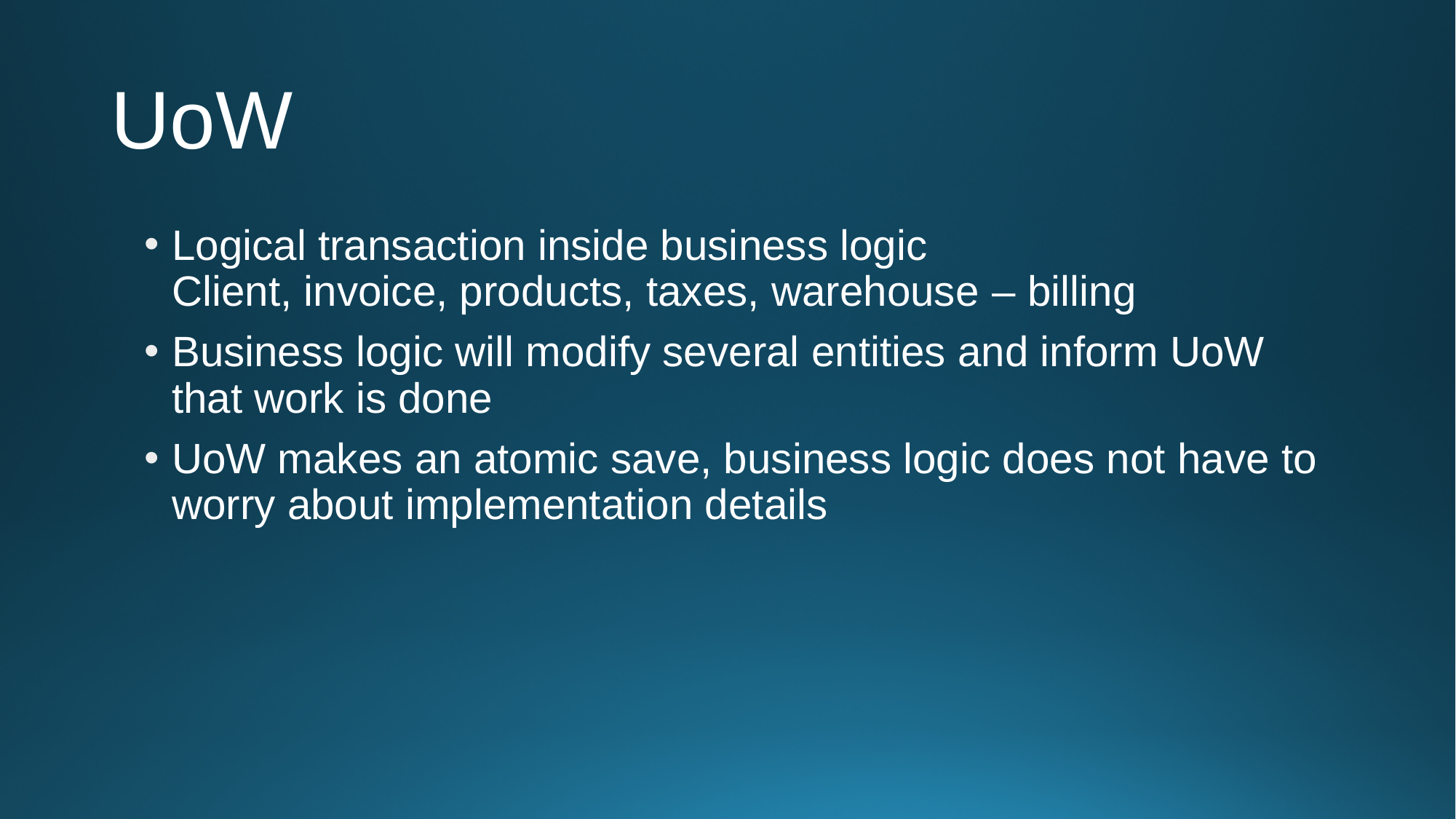

# UoW
Logical transaction inside business logic
Client, invoice, products, taxes, warehouse – billing
Business logic will modify several entities and inform UoW that work is done
UoW makes an atomic save, business logic does not have to worry about implementation details